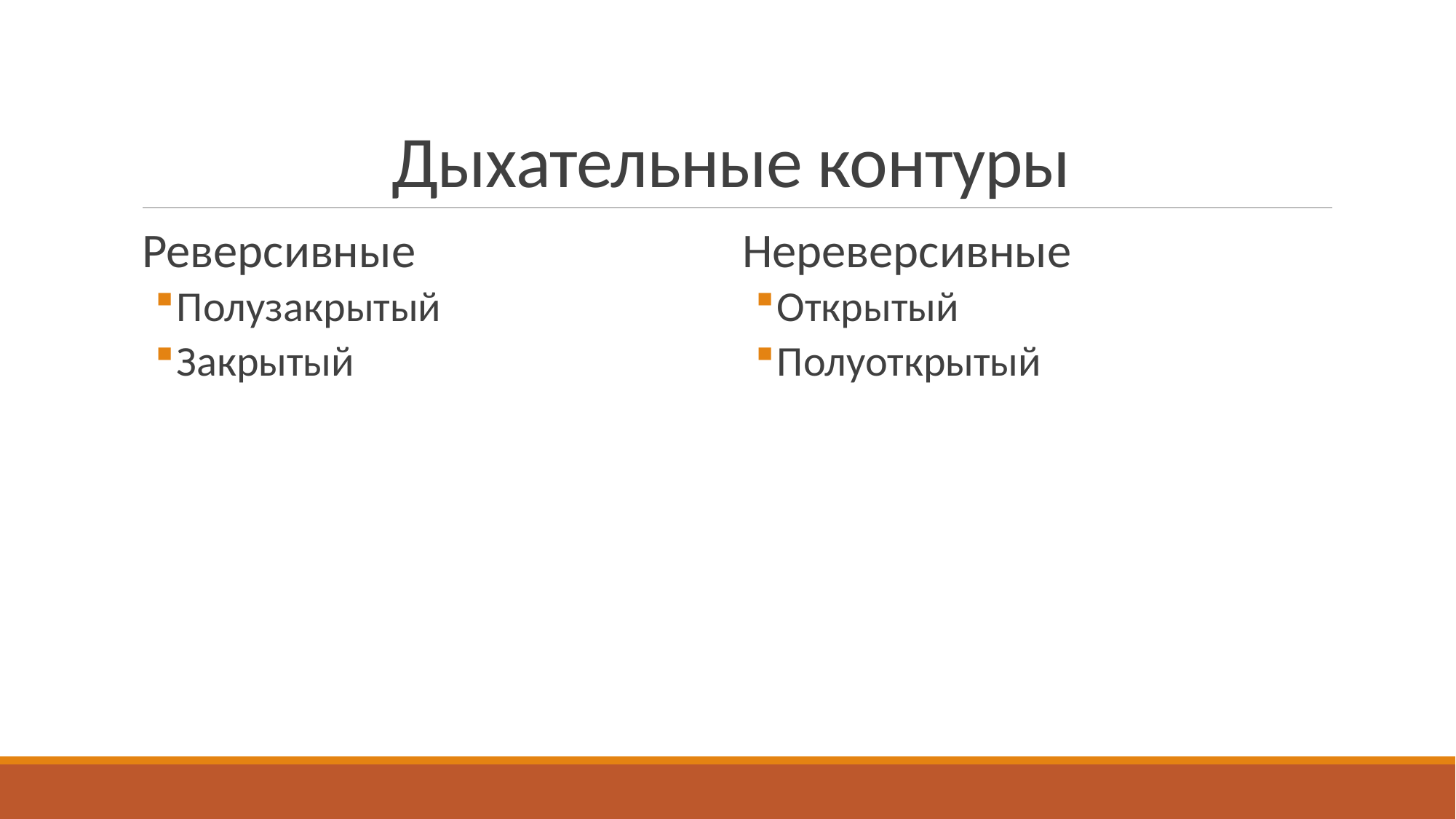

# Дыхательные контуры
Реверсивные
Полузакрытый
Закрытый

 Нереверсивные
Открытый
Полуоткрытый